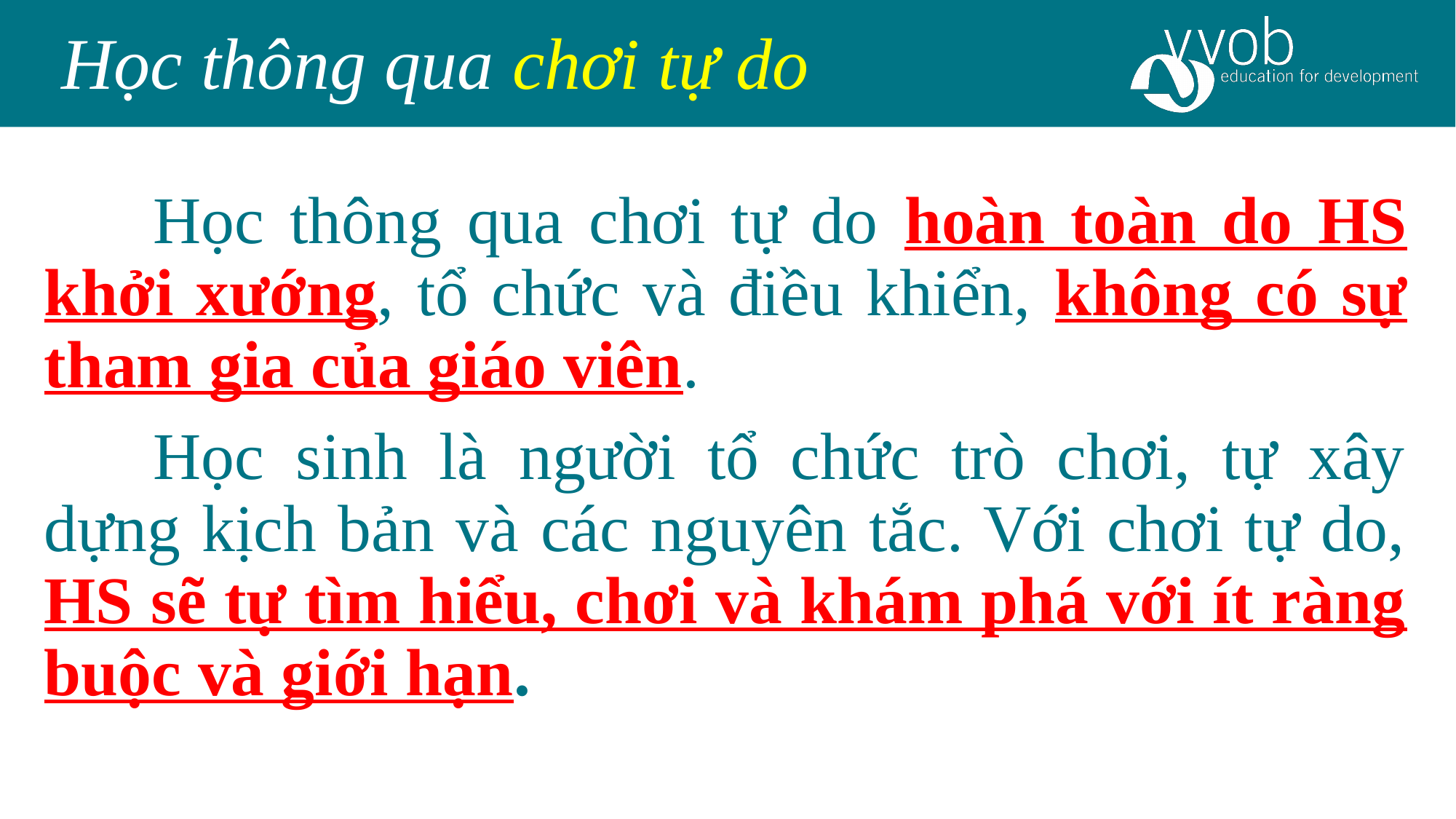

Học thông qua chơi tự do
	Học thông qua chơi tự do hoàn toàn do HS khởi xướng, tổ chức và điều khiển, không có sự tham gia của giáo viên.
	Học sinh là người tổ chức trò chơi, tự xây dựng kịch bản và các nguyên tắc. Với chơi tự do, HS sẽ tự tìm hiểu, chơi và khám phá với ít ràng buộc và giới hạn.